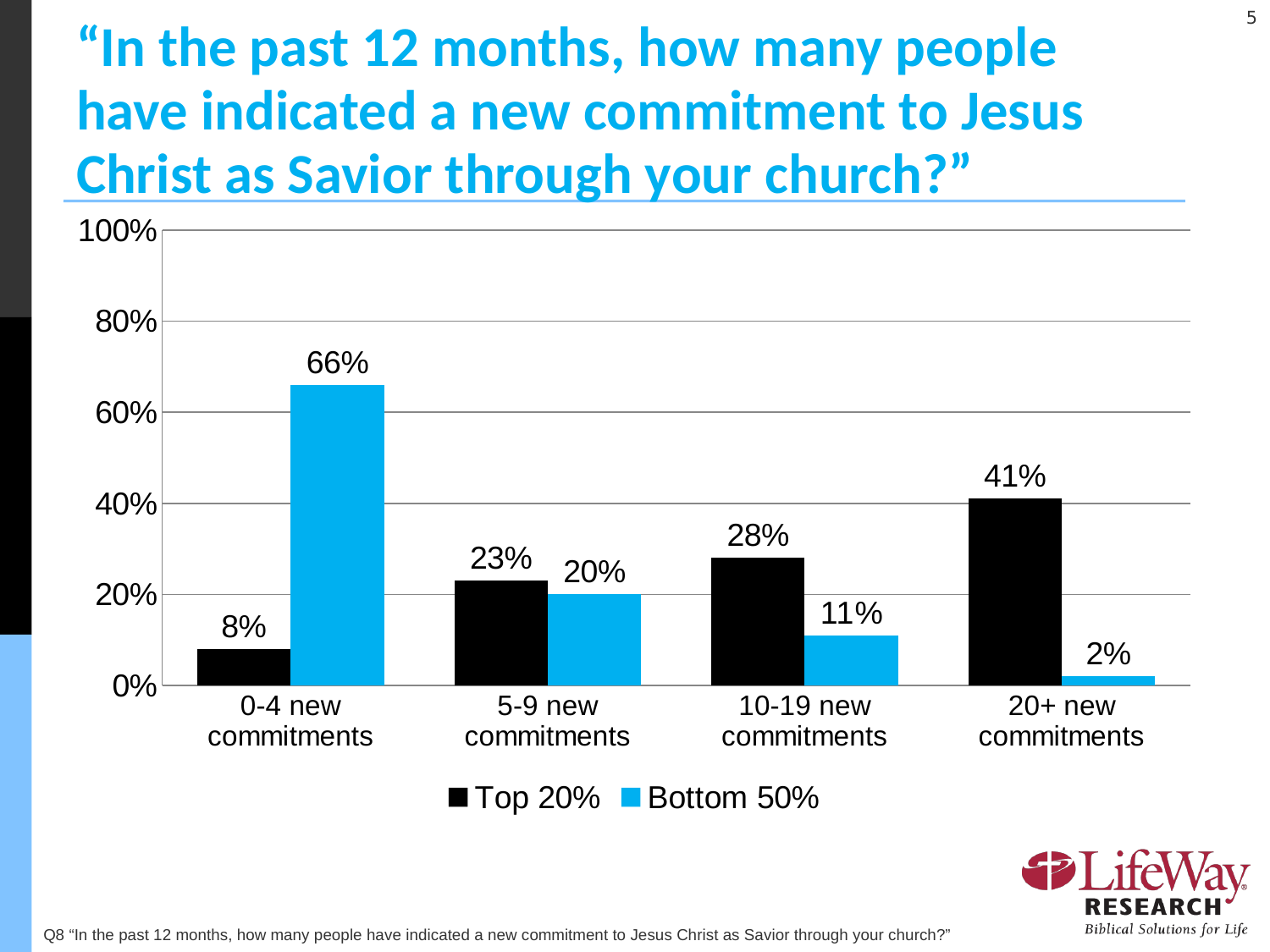

# “In the past 12 months, how many people have indicated a new commitment to Jesus Christ as Savior through your church?”

### Chart

| Category | Top 20% | Bottom 50% |
|---|---|---|
| 0-4 new commitments | 0.0800000000000001 | 0.660000000000001 |
| 5-9 new commitments | 0.23 | 0.2 |
| 10-19 new commitments | 0.28 | 0.11 |
| 20+ new commitments | 0.41 | 0.02 |
Q8 “In the past 12 months, how many people have indicated a new commitment to Jesus Christ as Savior through your church?”